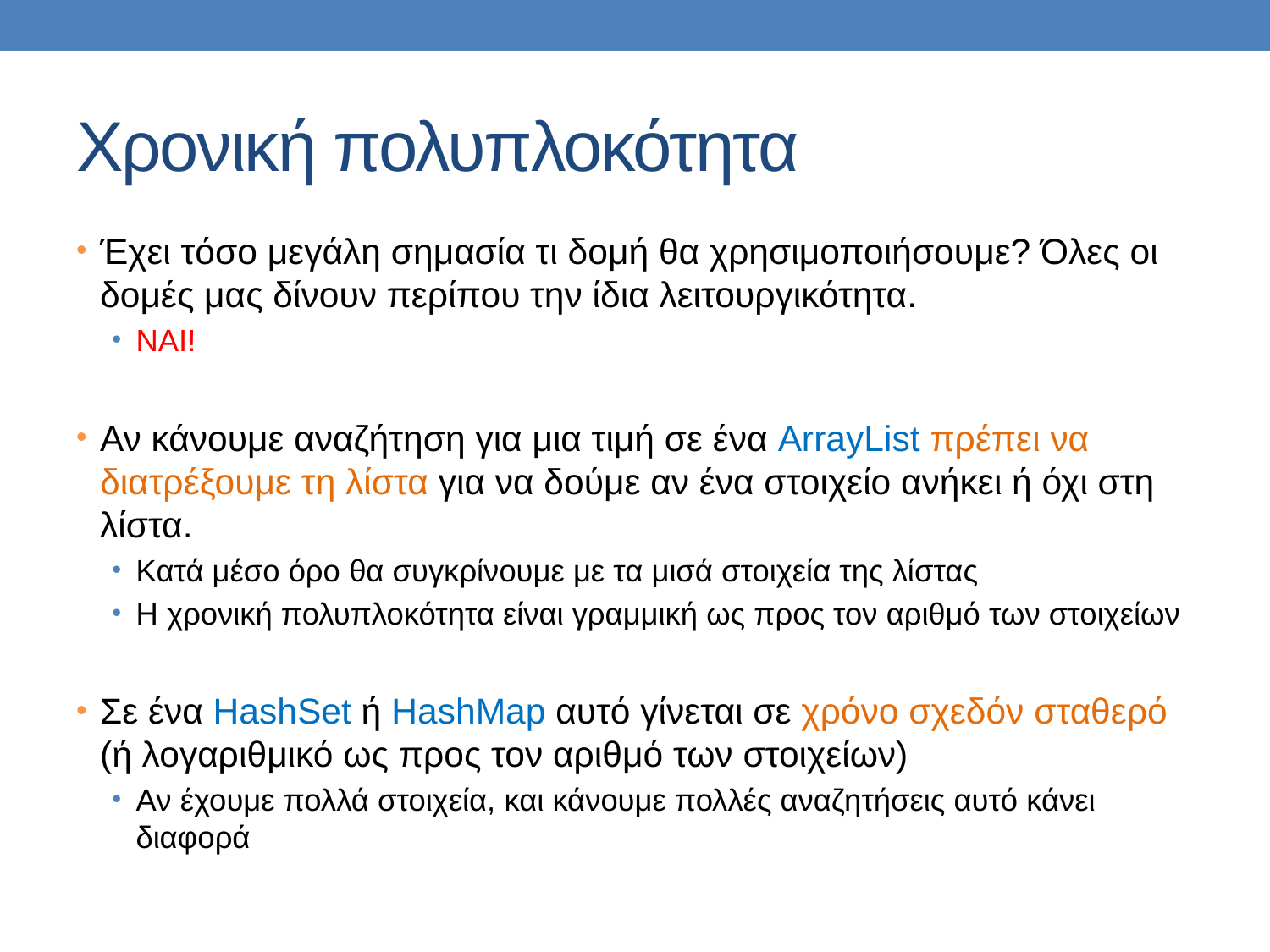

# Χρονική πολυπλοκότητα
Έχει τόσο μεγάλη σημασία τι δομή θα χρησιμοποιήσουμε? Όλες οι δομές μας δίνουν περίπου την ίδια λειτουργικότητα.
ΝΑΙ!

Αν κάνουμε αναζήτηση για μια τιμή σε ένα ArrayList πρέπει να διατρέξουμε τη λίστα για να δούμε αν ένα στοιχείο ανήκει ή όχι στη λίστα.
Κατά μέσο όρο θα συγκρίνουμε με τα μισά στοιχεία της λίστας
Η χρονική πολυπλοκότητα είναι γραμμική ως προς τον αριθμό των στοιχείων

Σε ένα HashSet ή HashMap αυτό γίνεται σε χρόνο σχεδόν σταθερό (ή λογαριθμικό ως προς τον αριθμό των στοιχείων)
Αν έχουμε πολλά στοιχεία, και κάνουμε πολλές αναζητήσεις αυτό κάνει διαφορά